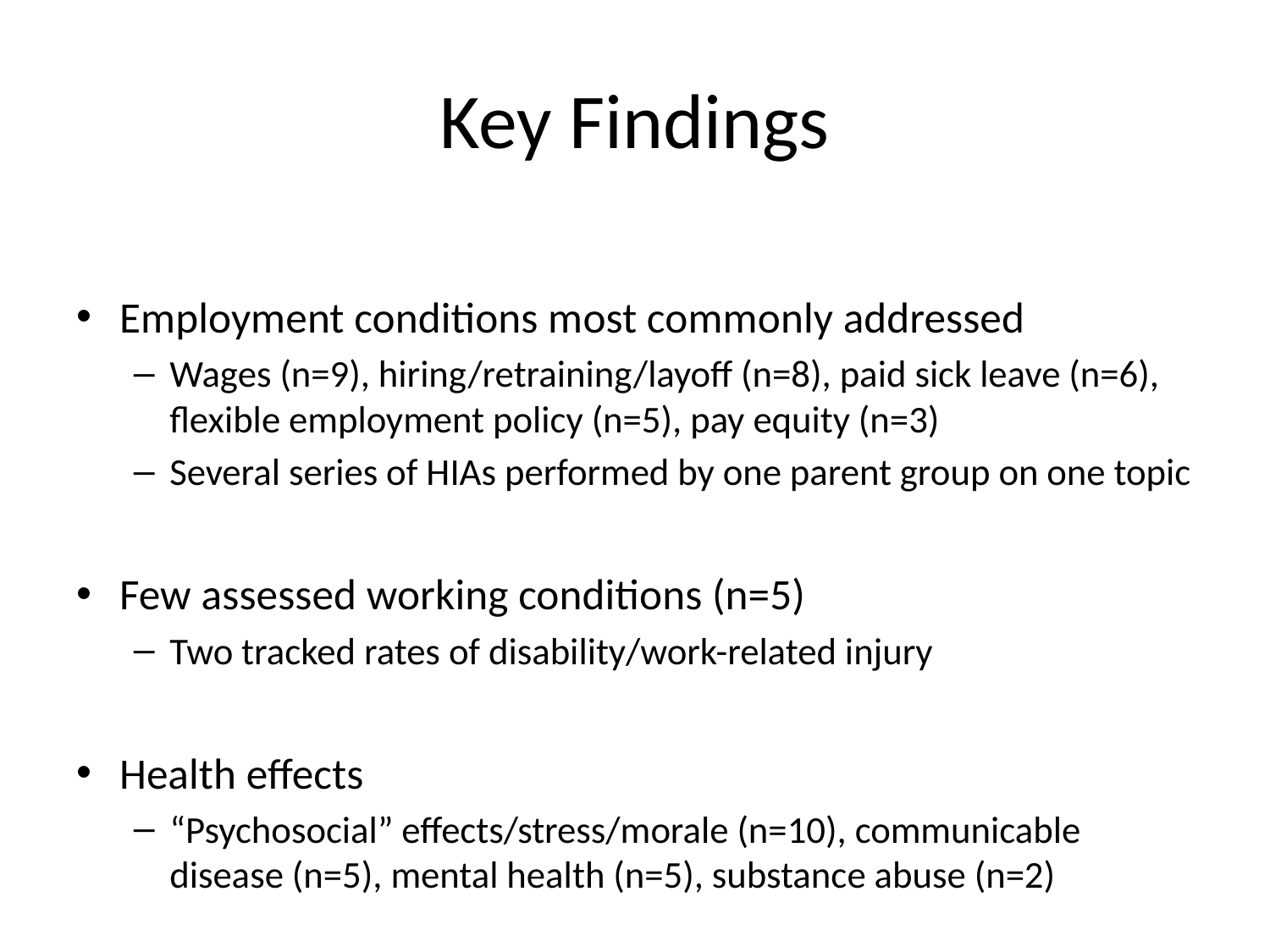

# Key Findings

Employment conditions most commonly addressed
Wages (n=9), hiring/retraining/layoff (n=8), paid sick leave (n=6), flexible employment policy (n=5), pay equity (n=3)
Several series of HIAs performed by one parent group on one topic

Few assessed working conditions (n=5)
Two tracked rates of disability/work-related injury

Health effects
“Psychosocial” effects/stress/morale (n=10), communicable disease (n=5), mental health (n=5), substance abuse (n=2)